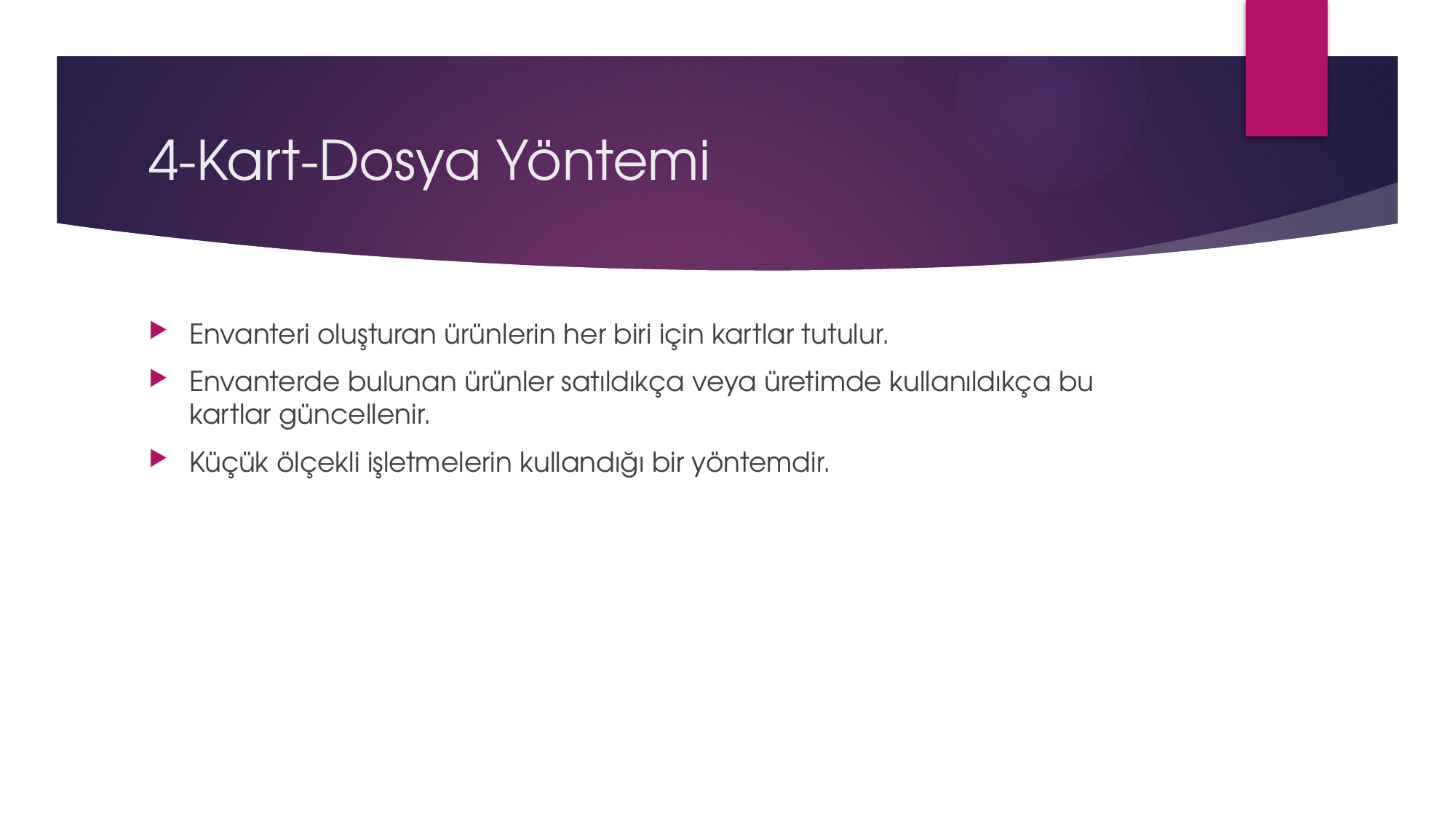

# 4-Kart-Dosya Yöntemi
Envanteri oluşturan ürünlerin her biri için kartlar tutulur.
Envanterde bulunan ürünler satıldıkça veya üretimde kullanıldıkça bu kartlar güncellenir.
Küçük ölçekli işletmelerin kullandığı bir yöntemdir.